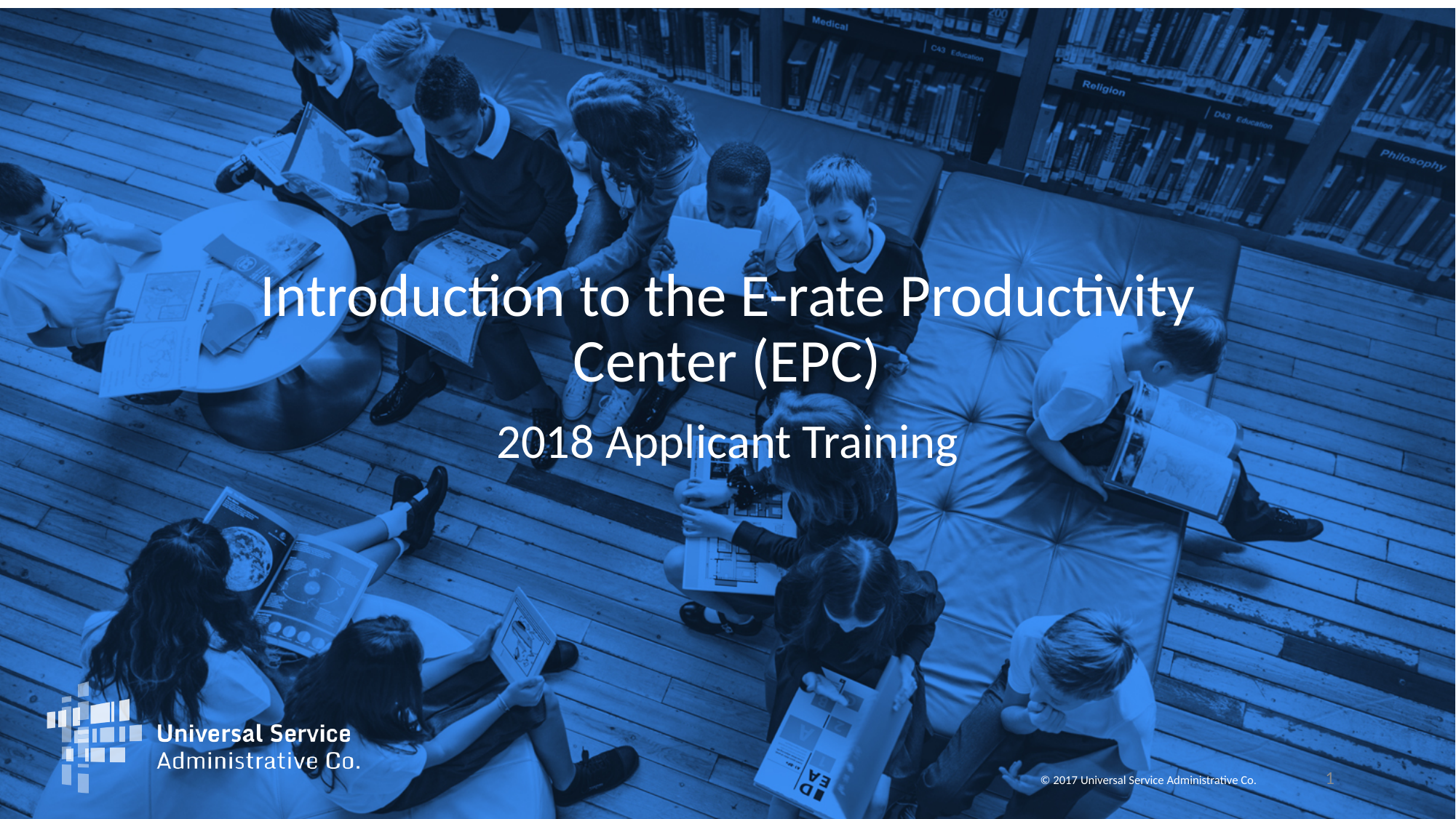

# Introduction to the E-rate Productivity Center (EPC)
2018 Applicant Training
1